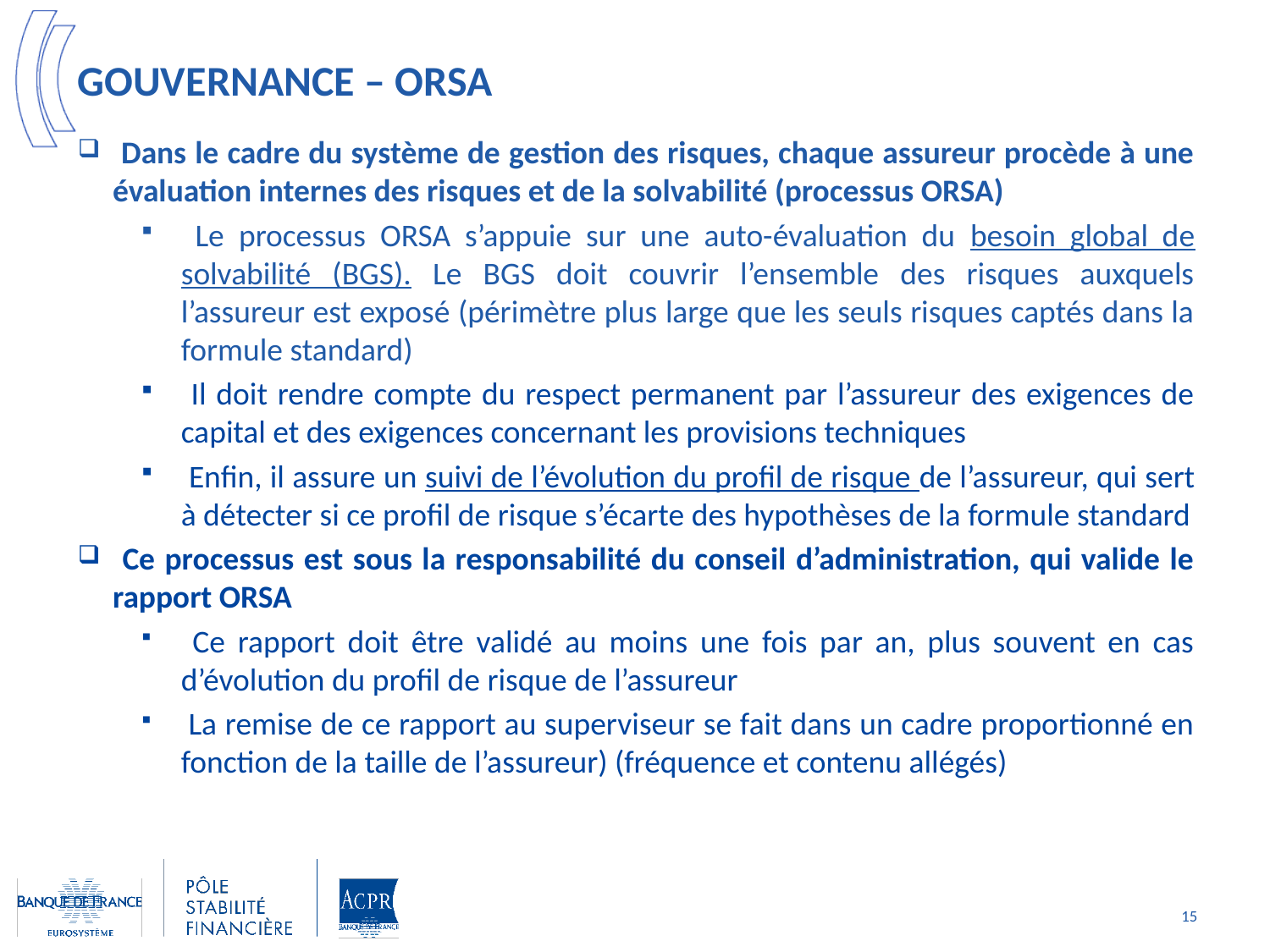

# GOUVERNANCE – ORSA
 Dans le cadre du système de gestion des risques, chaque assureur procède à une évaluation internes des risques et de la solvabilité (processus ORSA)
 Le processus ORSA s’appuie sur une auto-évaluation du besoin global de solvabilité (BGS). Le BGS doit couvrir l’ensemble des risques auxquels l’assureur est exposé (périmètre plus large que les seuls risques captés dans la formule standard)
 Il doit rendre compte du respect permanent par l’assureur des exigences de capital et des exigences concernant les provisions techniques
 Enfin, il assure un suivi de l’évolution du profil de risque de l’assureur, qui sert à détecter si ce profil de risque s’écarte des hypothèses de la formule standard
 Ce processus est sous la responsabilité du conseil d’administration, qui valide le rapport ORSA
 Ce rapport doit être validé au moins une fois par an, plus souvent en cas d’évolution du profil de risque de l’assureur
 La remise de ce rapport au superviseur se fait dans un cadre proportionné en fonction de la taille de l’assureur) (fréquence et contenu allégés)

15